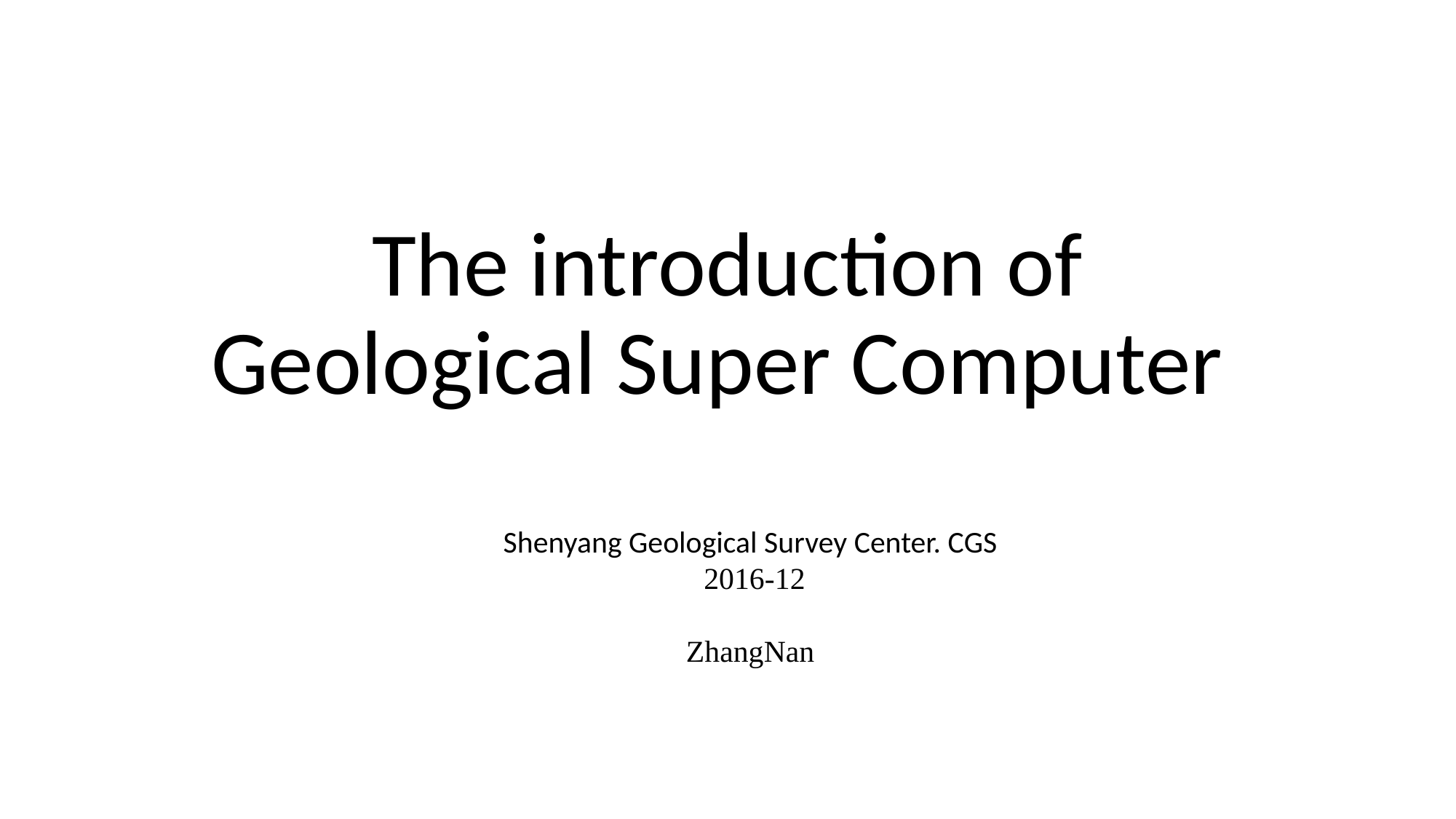

# The introduction of Geological Super Computer
Shenyang Geological Survey Center. CGS
                             2016-12

ZhangNan